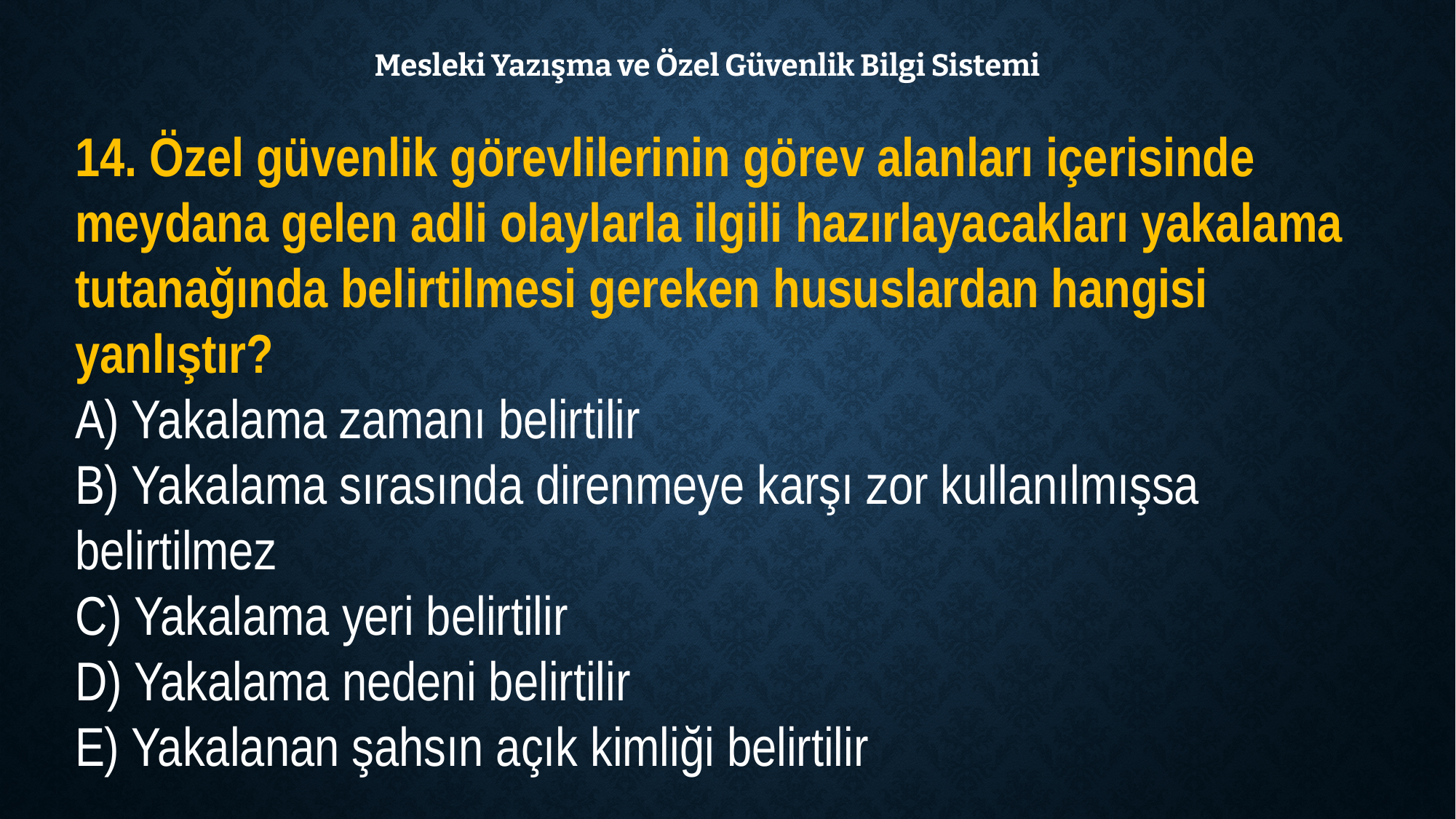

Mesleki Yazışma ve Özel Güvenlik Bilgi Sistemi
14. Özel güvenlik görevlilerinin görev alanları içerisinde meydana gelen adli olaylarla ilgili hazırlayacakları yakalama tutanağında belirtilmesi gereken hususlardan hangisi yanlıştır?
A) Yakalama zamanı belirtilir
B) Yakalama sırasında direnmeye karşı zor kullanılmışsa belirtilmez
C) Yakalama yeri belirtilir
D) Yakalama nedeni belirtilir
E) Yakalanan şahsın açık kimliği belirtilir